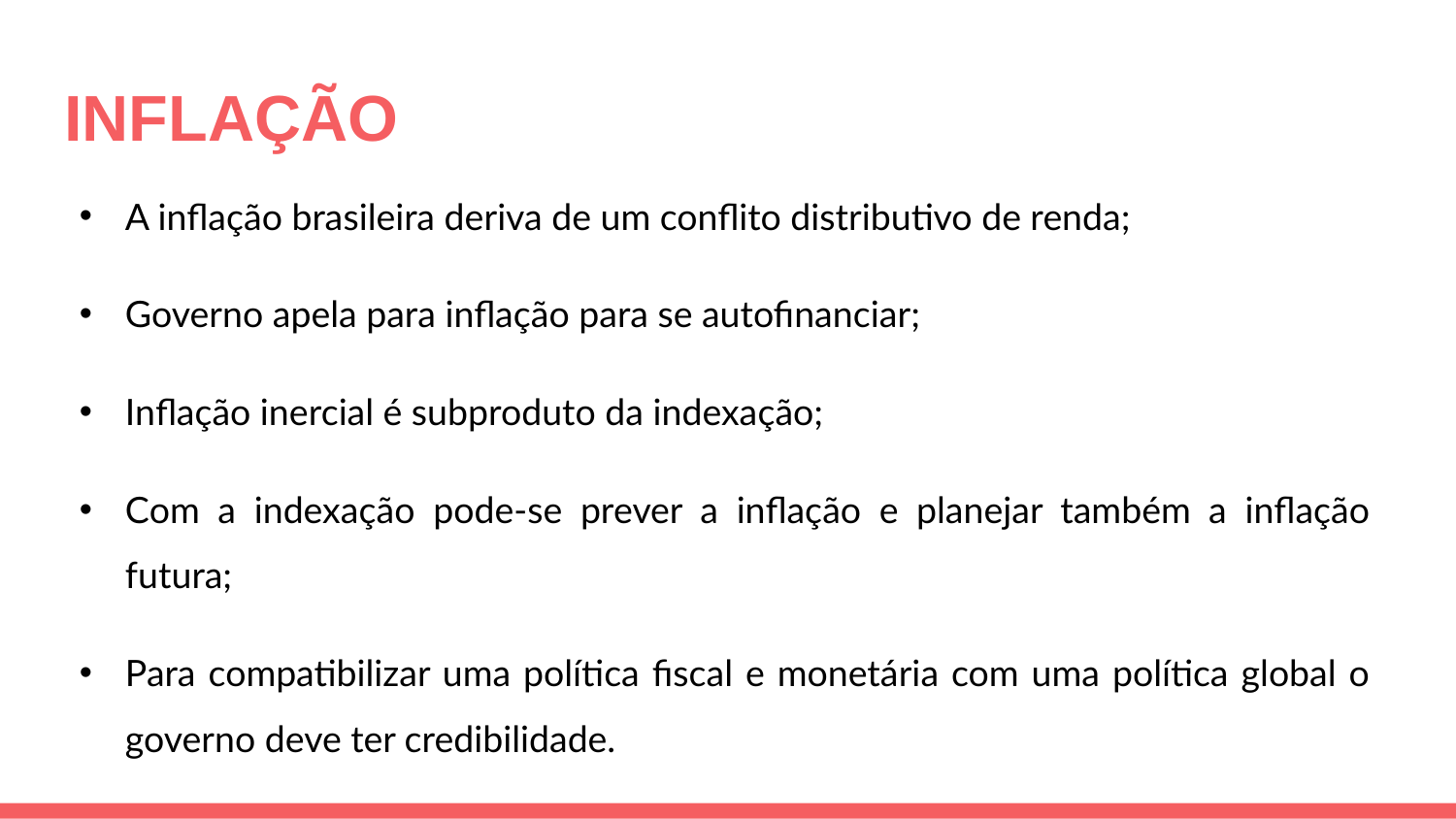

# INFLAÇÃO
A inflação brasileira deriva de um conflito distributivo de renda;
Governo apela para inflação para se autofinanciar;
Inflação inercial é subproduto da indexação;
Com a indexação pode-se prever a inflação e planejar também a inflação futura;
Para compatibilizar uma política fiscal e monetária com uma política global o governo deve ter credibilidade.